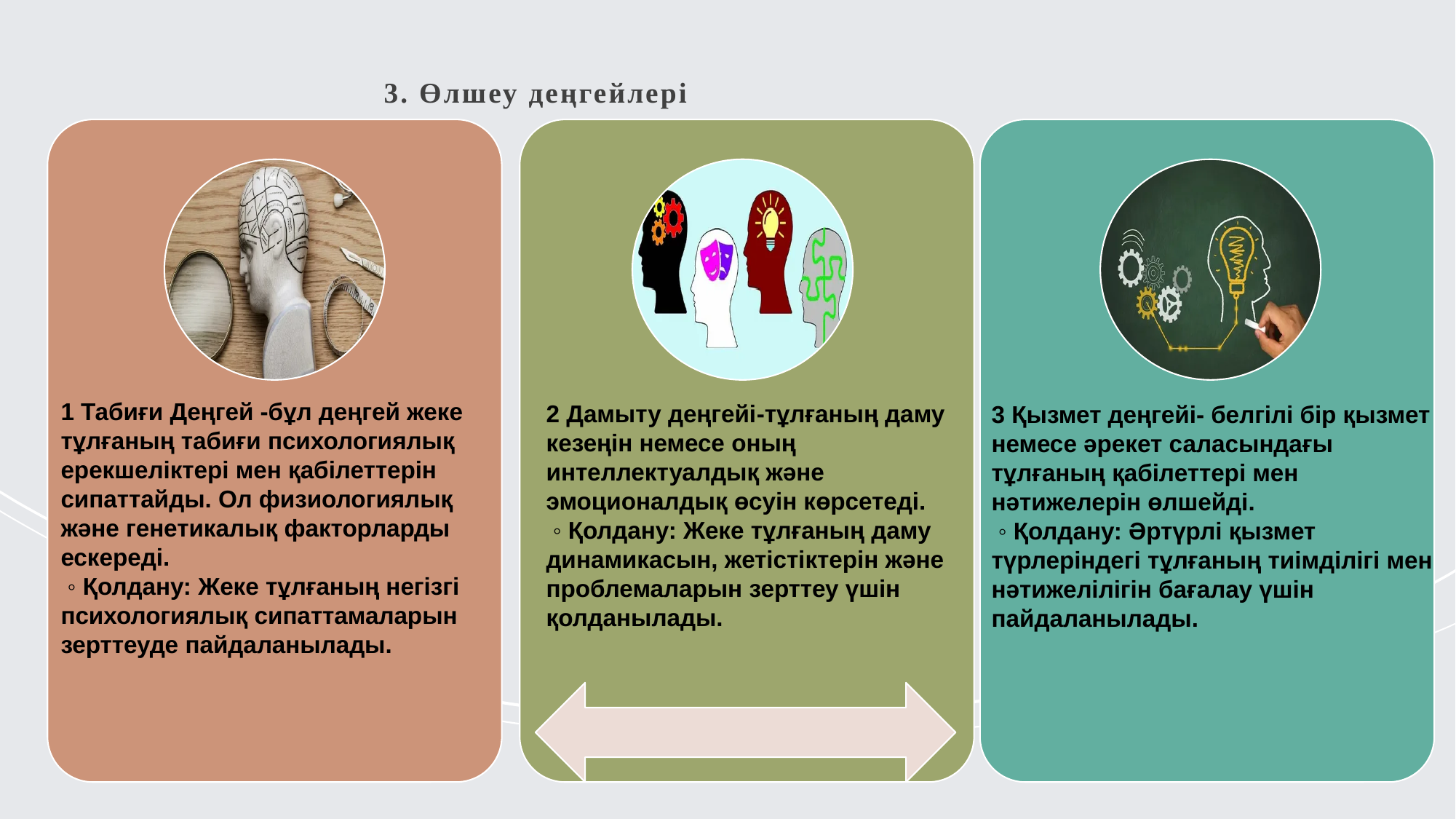

# 3. Өлшеу деңгейлері

1 Табиғи Деңгей -бұл деңгей жеке тұлғаның табиғи психологиялық ерекшеліктері мен қабілеттерін сипаттайды. Ол физиологиялық және генетикалық факторларды ескереді.
 ◦ Қолдану: Жеке тұлғаның негізгі психологиялық сипаттамаларын зерттеуде пайдаланылады.
2 Дамыту деңгейі-тұлғаның даму кезеңін немесе оның интеллектуалдық және эмоционалдық өсуін көрсетеді.
 ◦ Қолдану: Жеке тұлғаның даму динамикасын, жетістіктерін және проблемаларын зерттеу үшін қолданылады.
3 Қызмет деңгейі- белгілі бір қызмет немесе әрекет саласындағы тұлғаның қабілеттері мен нәтижелерін өлшейді.
 ◦ Қолдану: Әртүрлі қызмет түрлеріндегі тұлғаның тиімділігі мен нәтижелілігін бағалау үшін пайдаланылады.